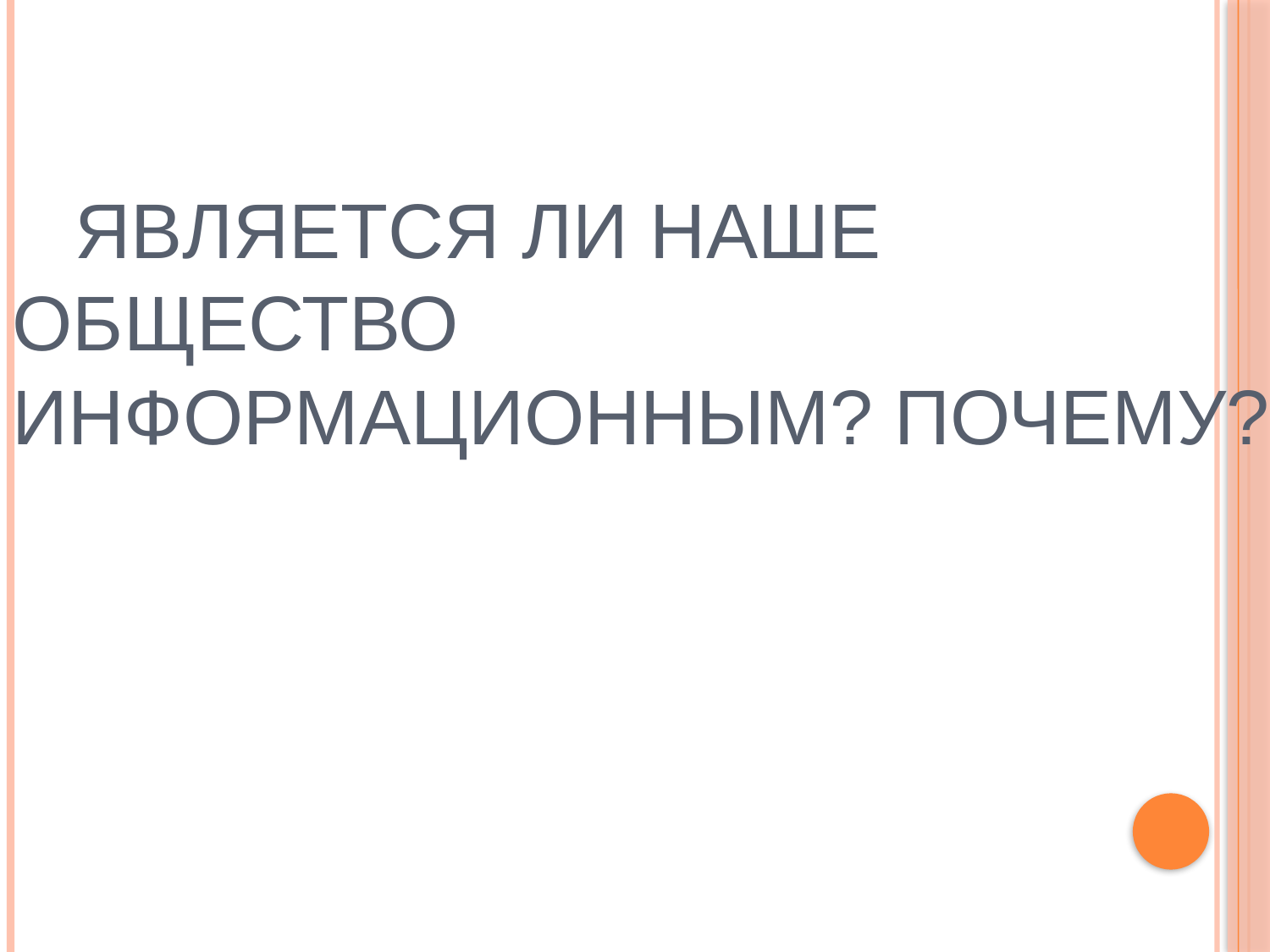

# Является ли наше общество     информационным? Почему?